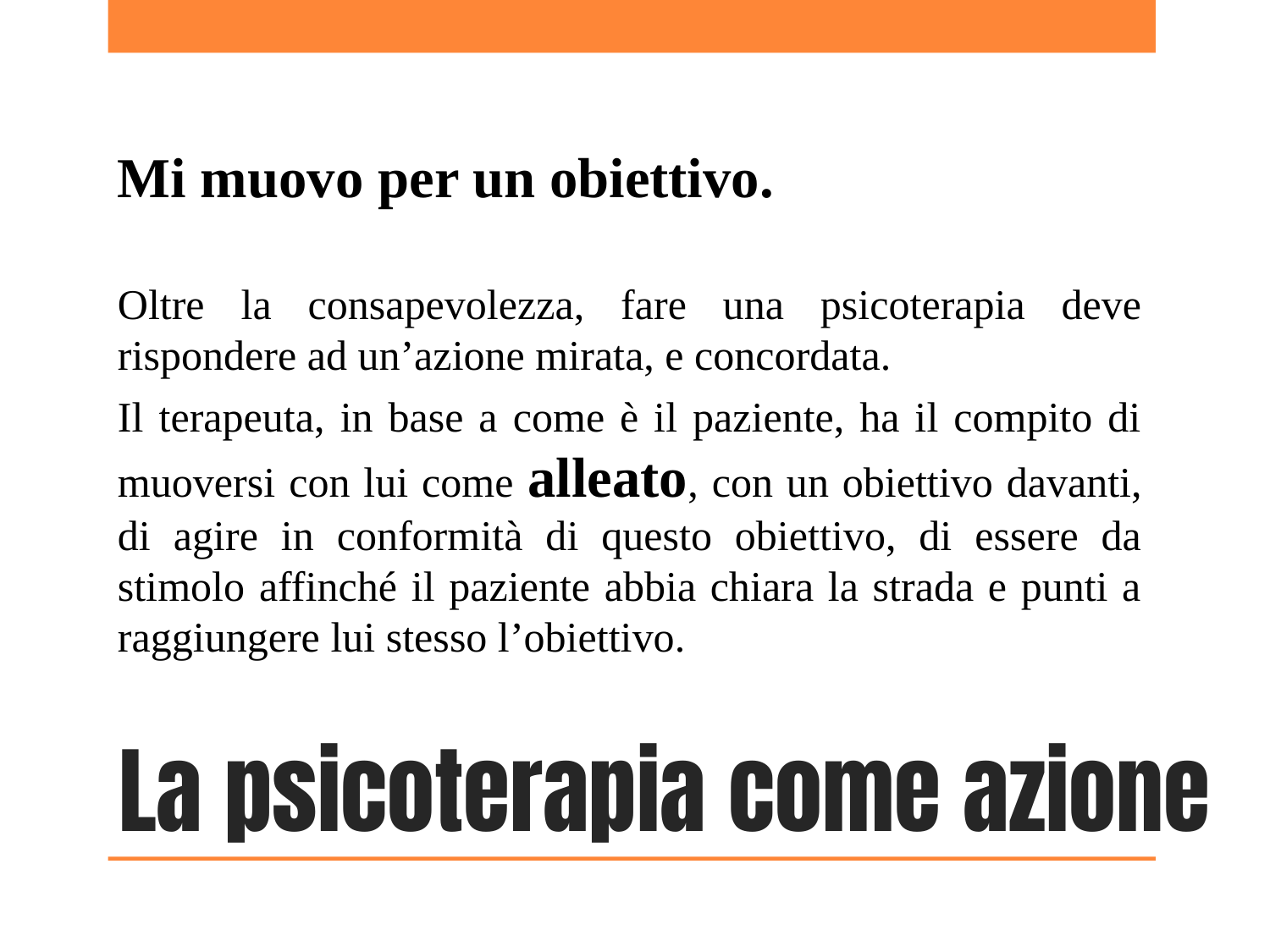

Mi muovo per un obiettivo.

Oltre la consapevolezza, fare una psicoterapia deve rispondere ad un’azione mirata, e concordata.
Il terapeuta, in base a come è il paziente, ha il compito di muoversi con lui come alleato, con un obiettivo davanti, di agire in conformità di questo obiettivo, di essere da stimolo affinché il paziente abbia chiara la strada e punti a raggiungere lui stesso l’obiettivo.
# La psicoterapia come azione